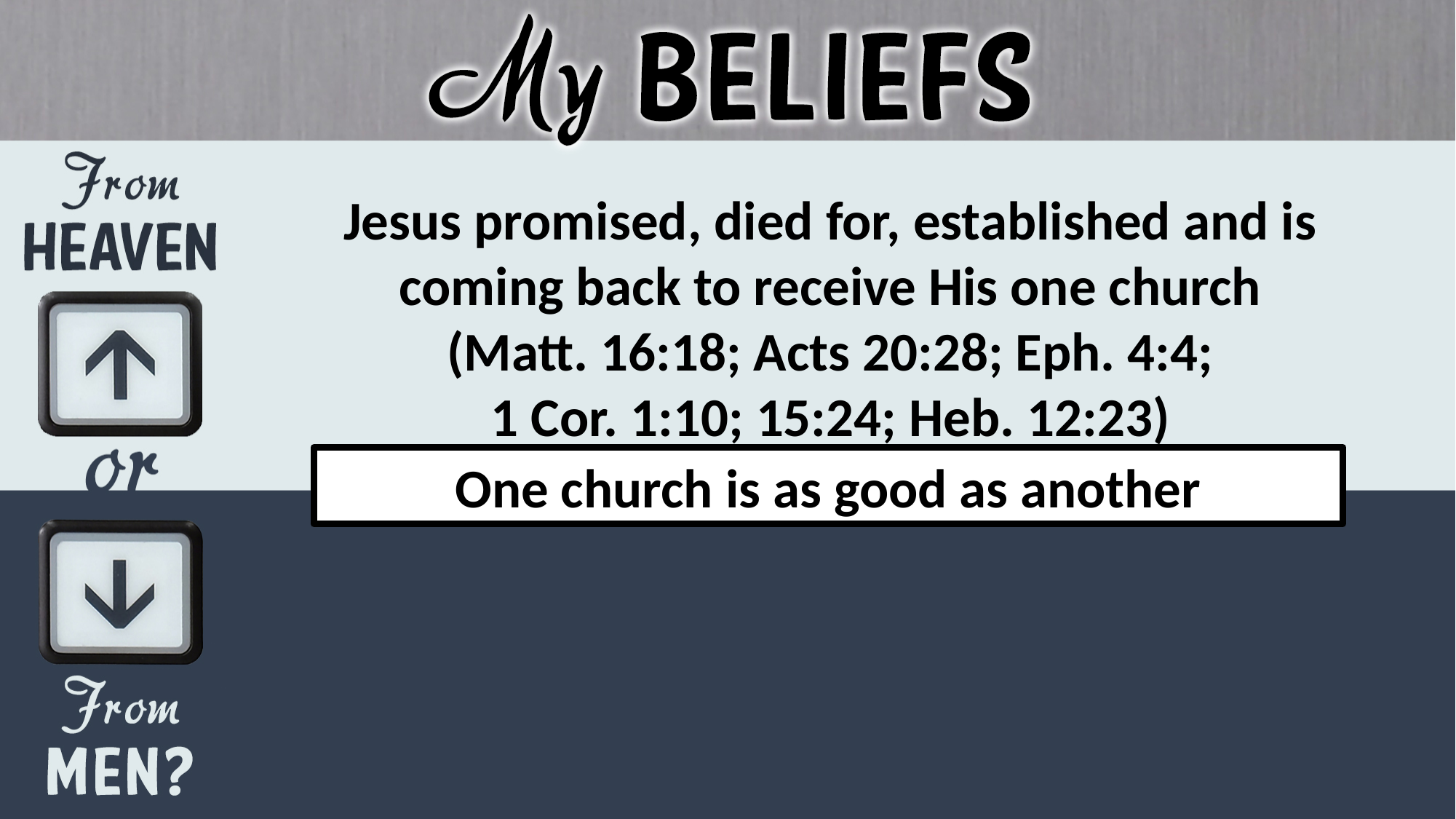

Jesus promised, died for, established and is coming back to receive His one church
(Matt. 16:18; Acts 20:28; Eph. 4:4;
1 Cor. 1:10; 15:24; Heb. 12:23)
One church is as good as another